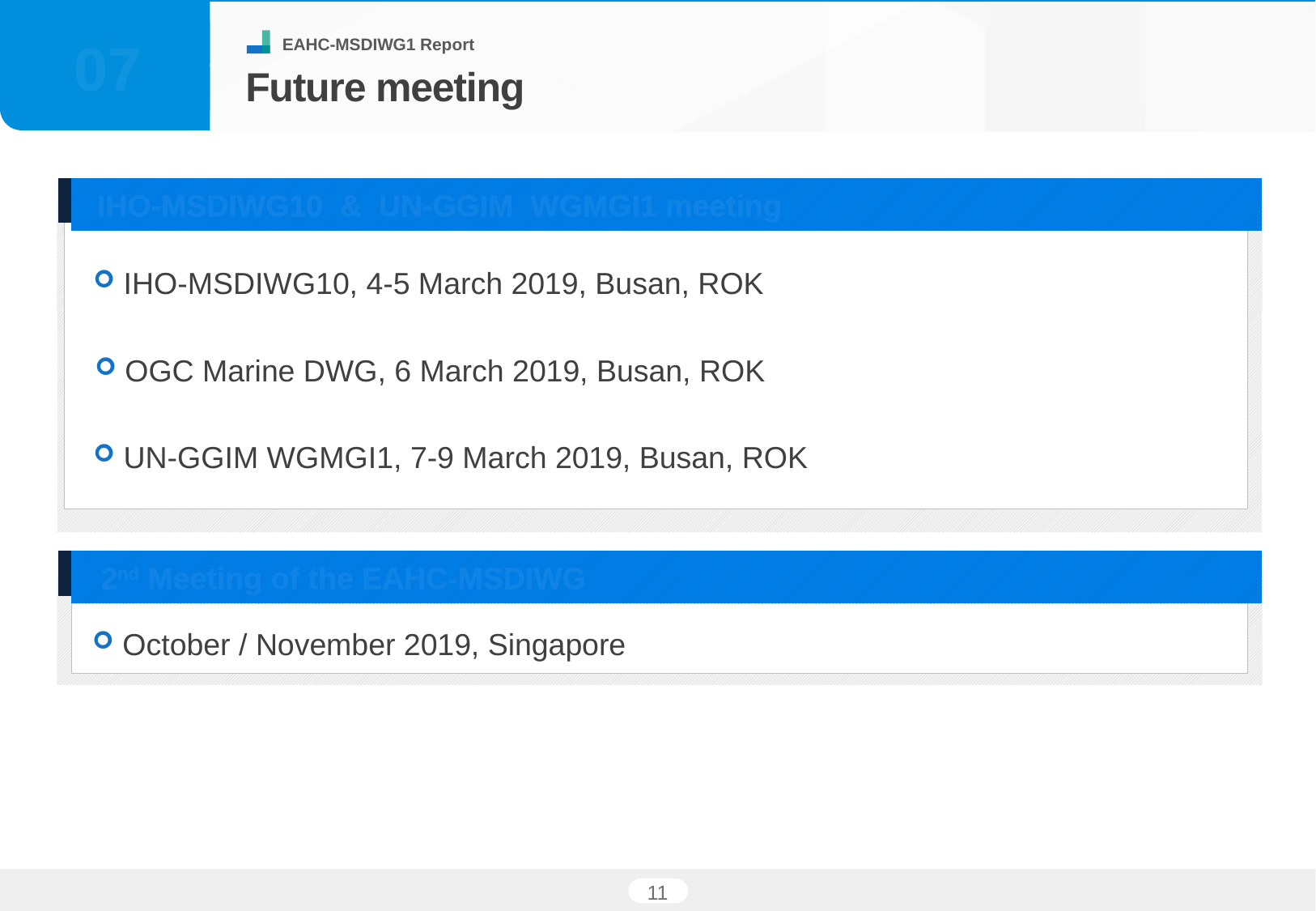

07
Future meeting

IHO-MSDIWG10  &  UN-GGIM  WGMGI1 meeting

 IHO-MSDIWG10, 4-5 March 2019, Busan, ROK
 OGC Marine DWG, 6 March 2019, Busan, ROK
 UN-GGIM WGMGI1, 7-9 March 2019, Busan, ROK

2nd Meeting of the EAHC-MSDIWG

 October / November 2019, Singapore
11